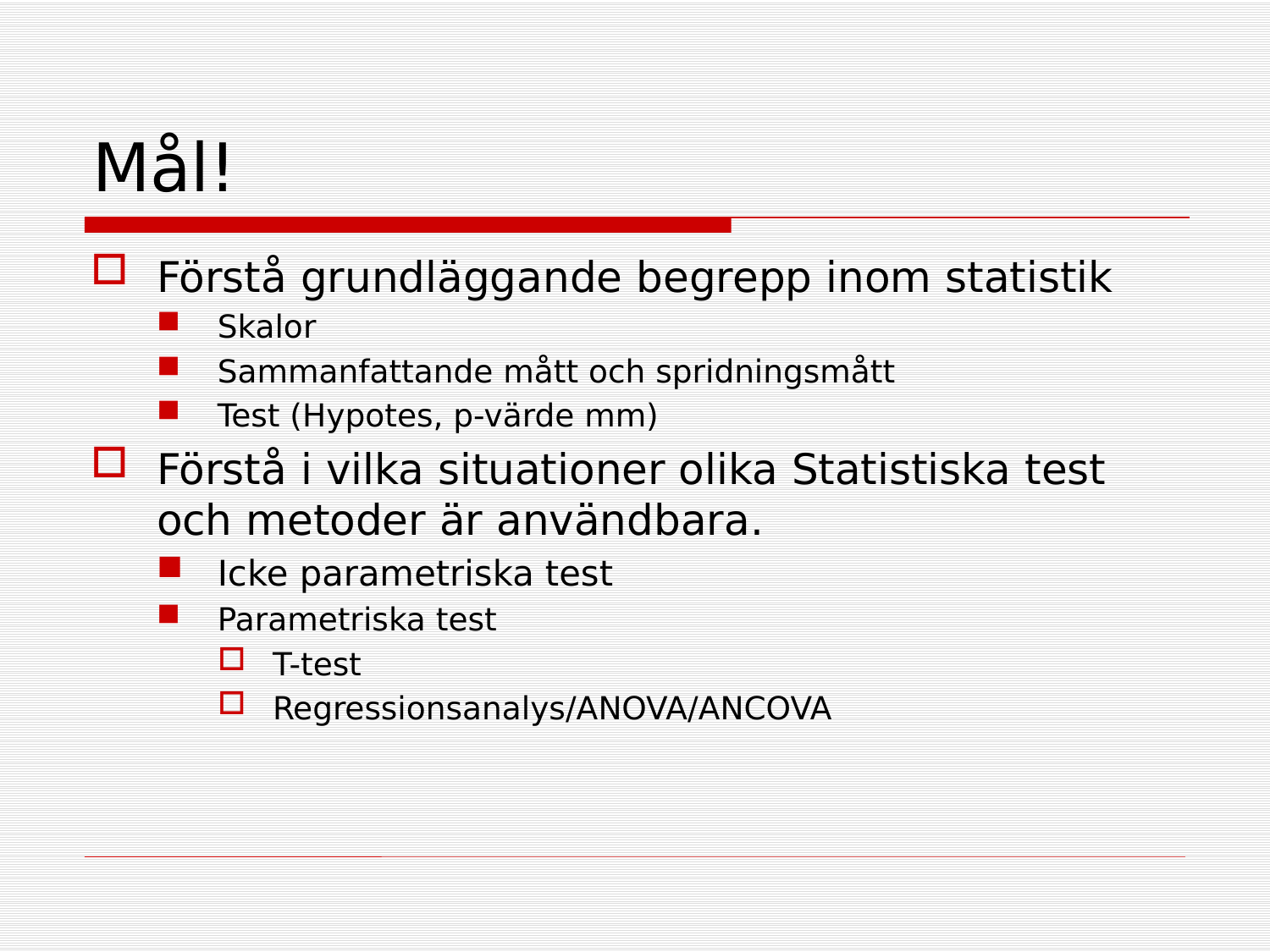

# Mål!
Förstå grundläggande begrepp inom statistik
Skalor
Sammanfattande mått och spridningsmått
Test (Hypotes, p-värde mm)
Förstå i vilka situationer olika Statistiska test och metoder är användbara.
Icke parametriska test
Parametriska test
T-test
Regressionsanalys/ANOVA/ANCOVA